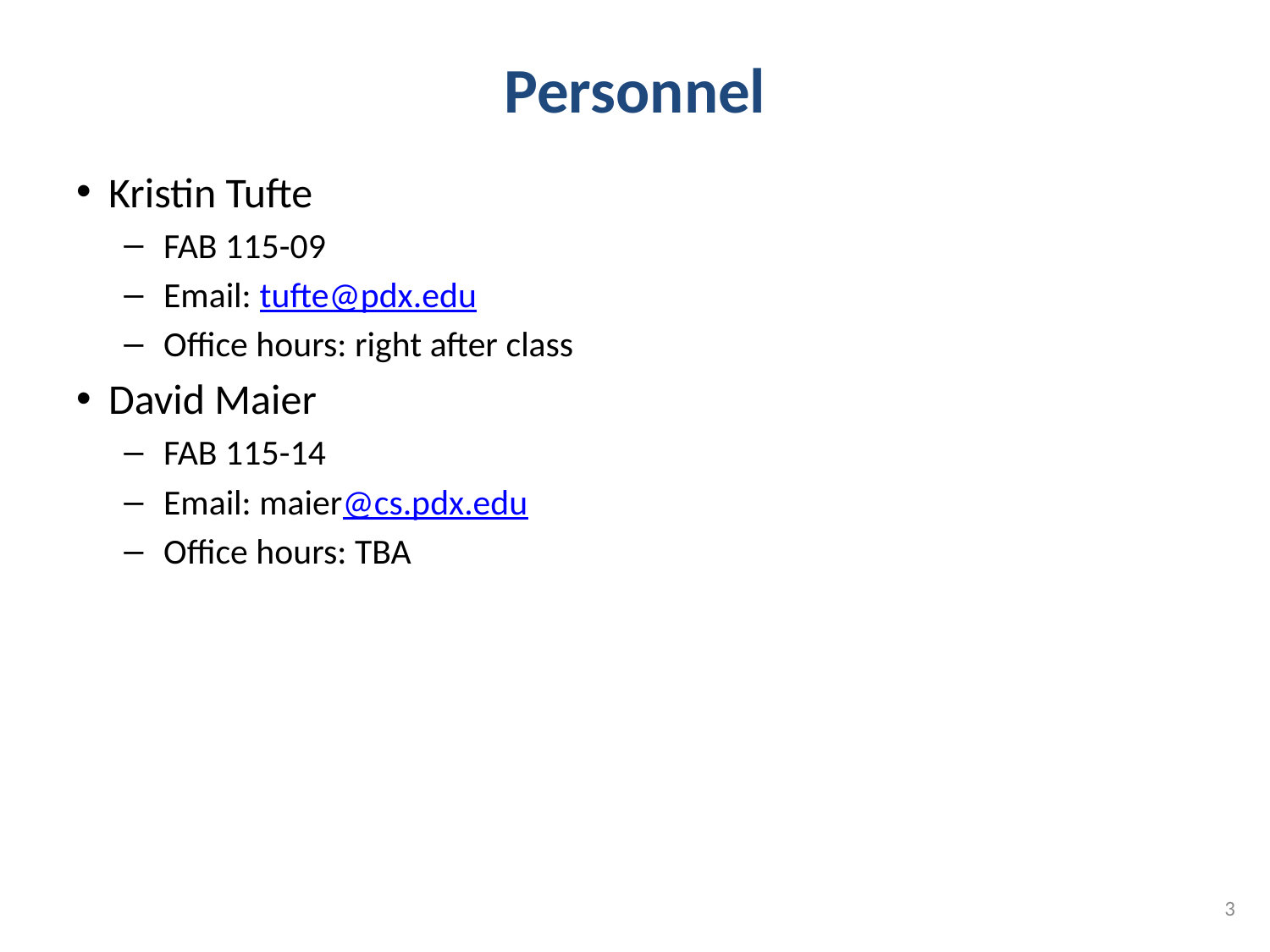

# Personnel
Kristin Tufte
FAB 115-09
Email: tufte@pdx.edu
Office hours: right after class
David Maier
FAB 115-14
Email: maier@cs.pdx.edu
Office hours: TBA
3